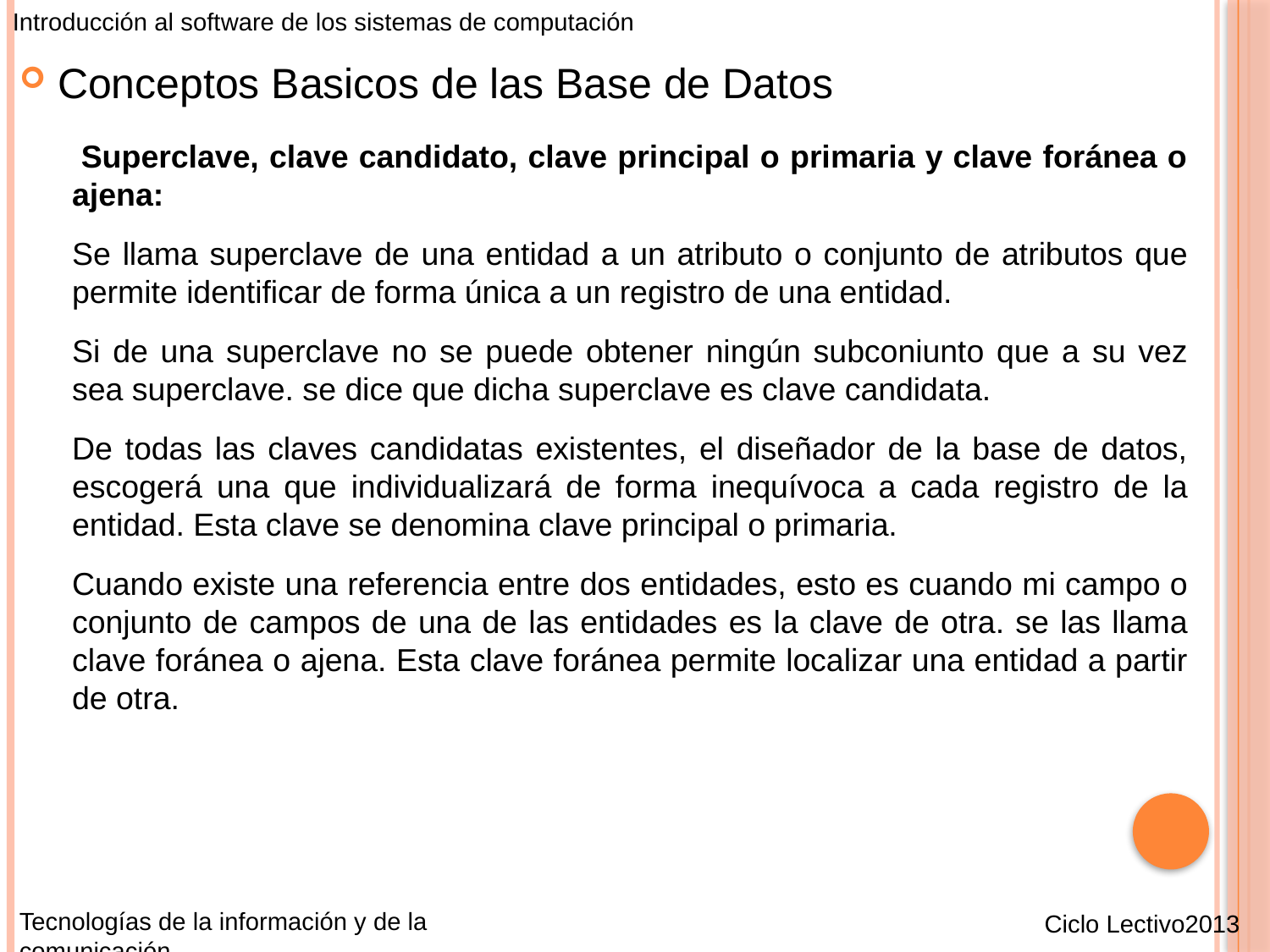

Introducción al software de los sistemas de computación
Conceptos Basicos de las Base de Datos
 Superclave, clave candidato, clave principal o primaria y clave foránea o ajena:
Se llama superclave de una entidad a un atributo o conjunto de atributos que permite identificar de forma única a un registro de una entidad.
Si de una superclave no se puede obtener ningún subconiunto que a su vez sea superclave. se dice que dicha superclave es clave candidata.
De todas las claves candidatas existentes, el diseñador de la base de datos, escogerá una que individualizará de forma inequívoca a cada registro de la entidad. Esta clave se denomina clave principal o primaria.
Cuando existe una referencia entre dos entidades, esto es cuando mi campo o conjunto de campos de una de las entidades es la clave de otra. se las llama clave foránea o ajena. Esta clave foránea permite localizar una entidad a partir de otra.

Tecnologías de la información y de la comunicación
Ciclo Lectivo2013